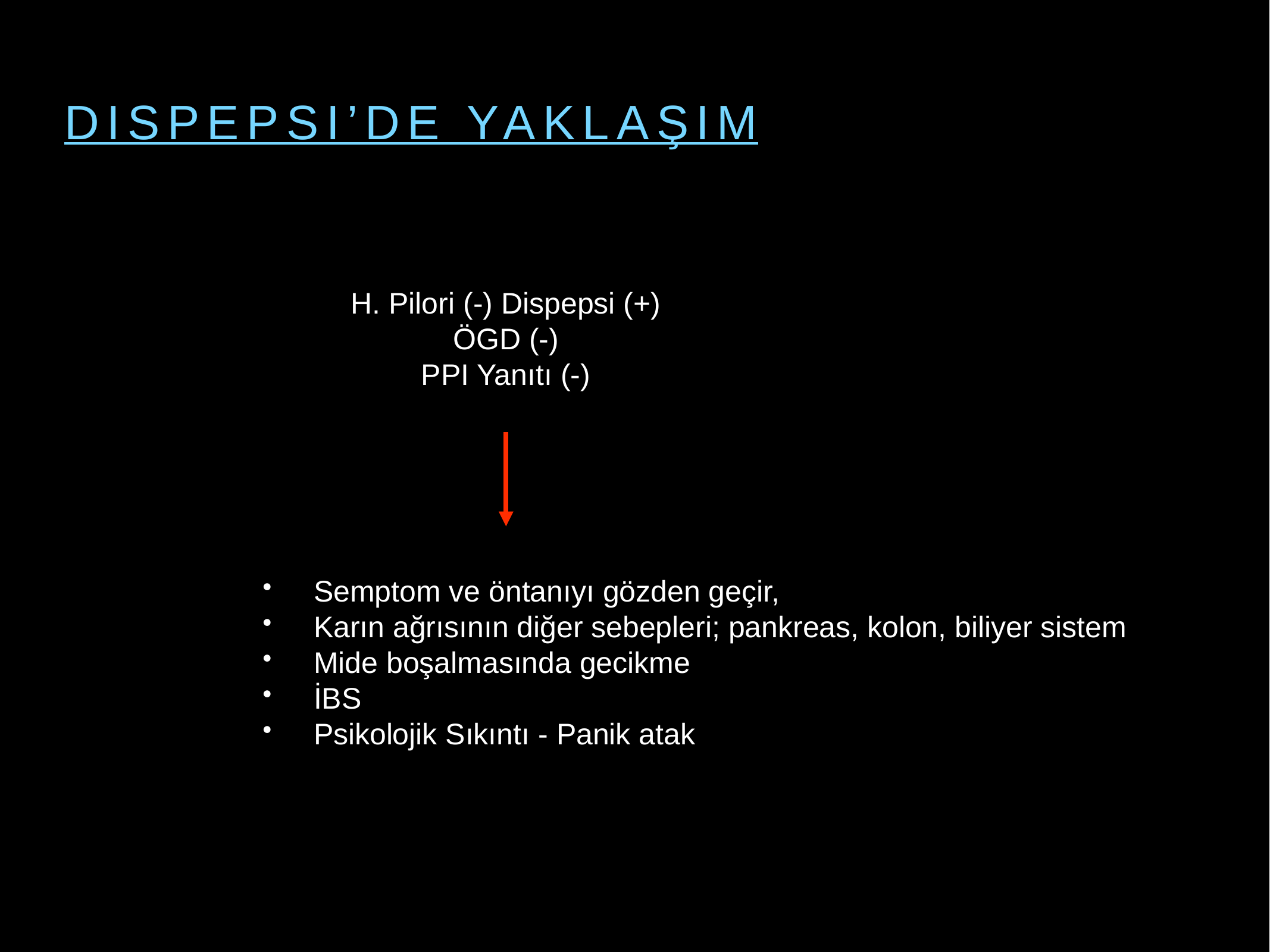

Dispepsi’de yaklaşım
H. Pilori (-) Dispepsi (+)
ÖGD (-)
PPI Yanıtı (-)

Semptom ve öntanıyı gözden geçir,
Karın ağrısının diğer sebepleri; pankreas, kolon, biliyer sistem
Mide boşalmasında gecikme
İBS
Psikolojik Sıkıntı - Panik atak